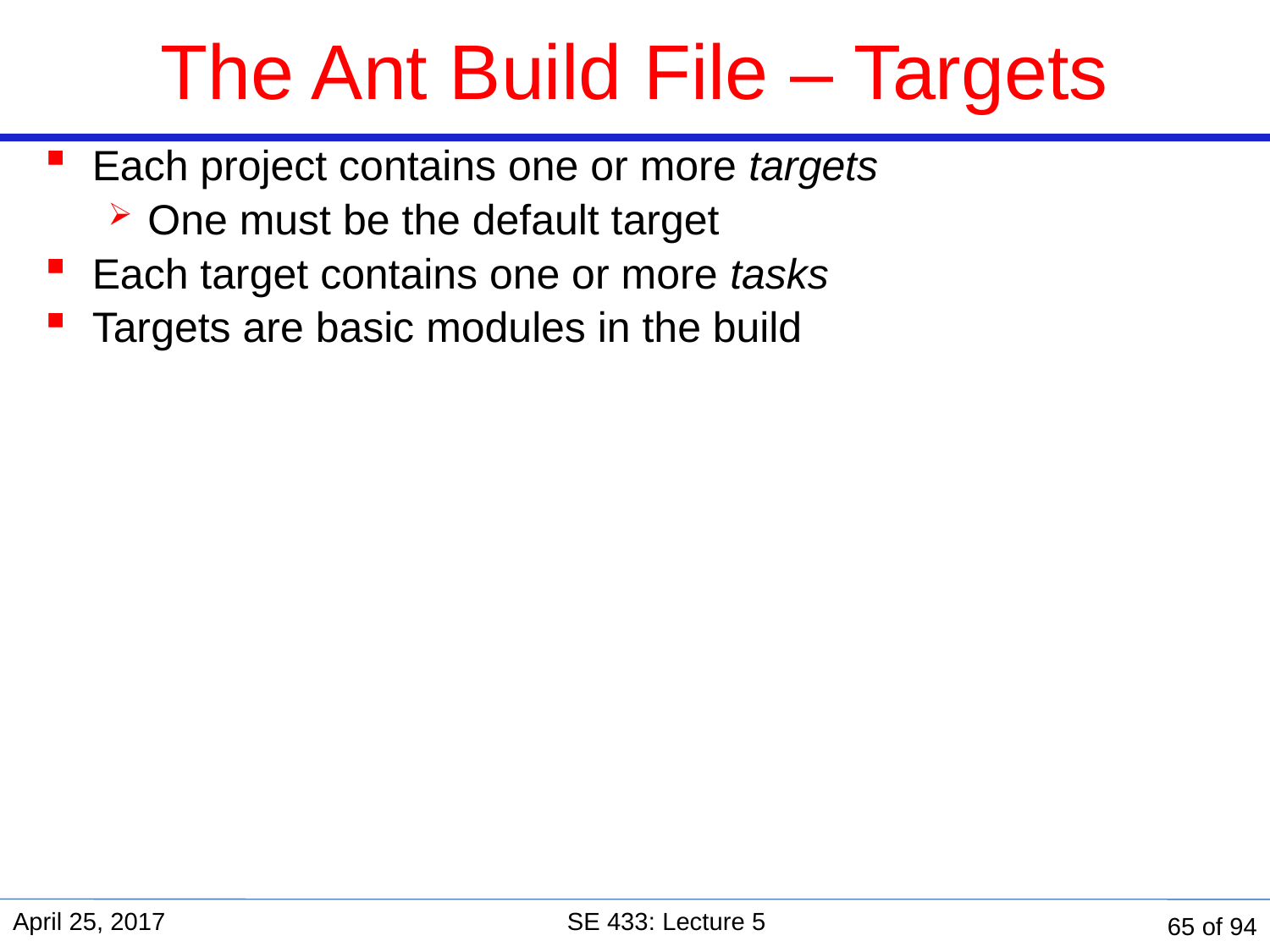

The Ant Build File – Targets
Each project contains one or more targets
One must be the default target
Each target contains one or more tasks
Targets are basic modules in the build
April 25, 2017
SE 433: Lecture 5
65 of 94